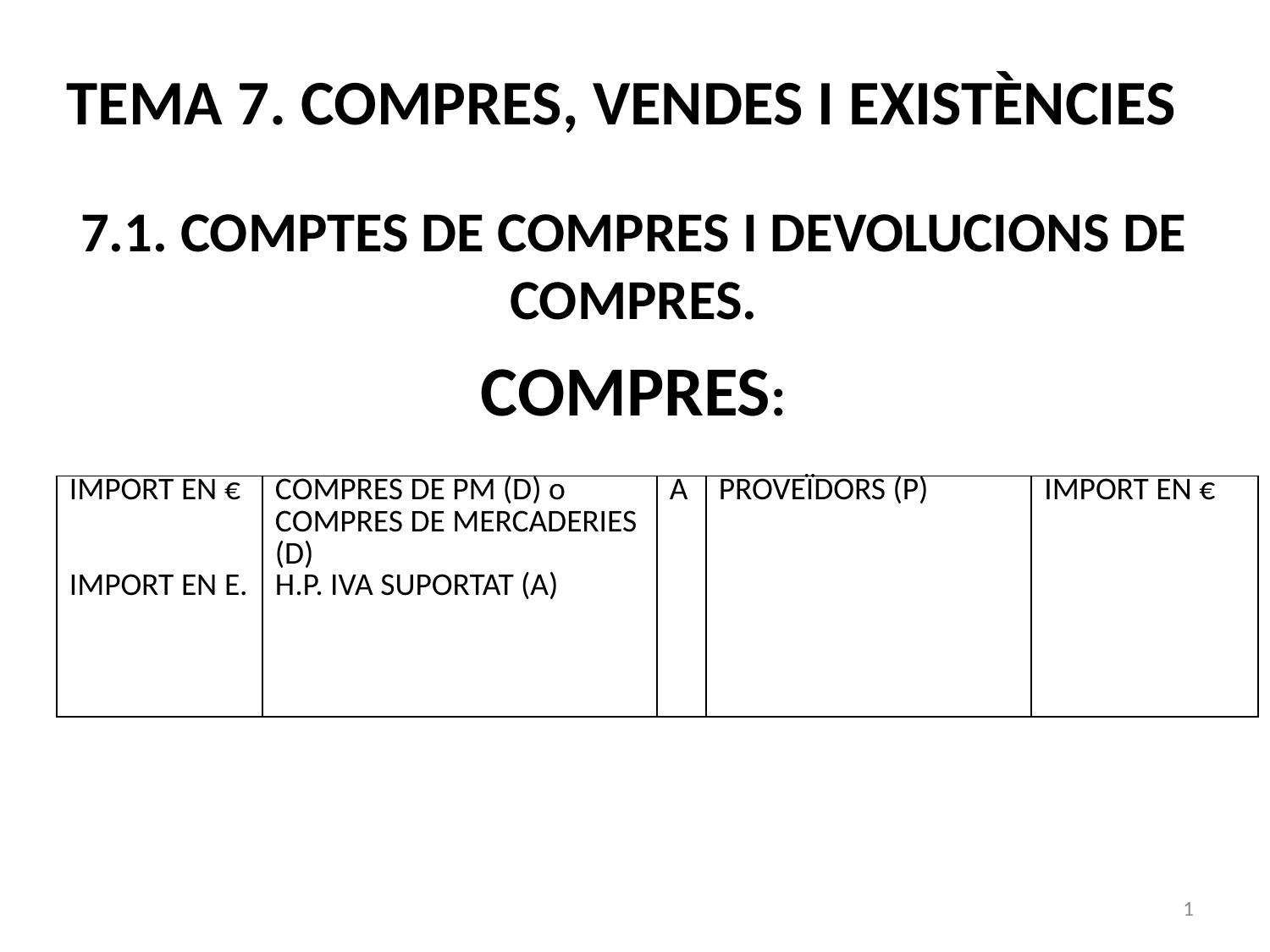

# TEMA 7. COMPRES, VENDES I EXISTÈNCIES
7.1. COMPTES DE COMPRES I DEVOLUCIONS DE COMPRES.
COMPRES:

| IMPORT EN € IMPORT EN E. | COMPRES DE PM (D) o COMPRES DE MERCADERIES (D) H.P. IVA SUPORTAT (A) | A | PROVEÏDORS (P) | IMPORT EN € |
| --- | --- | --- | --- | --- |
1